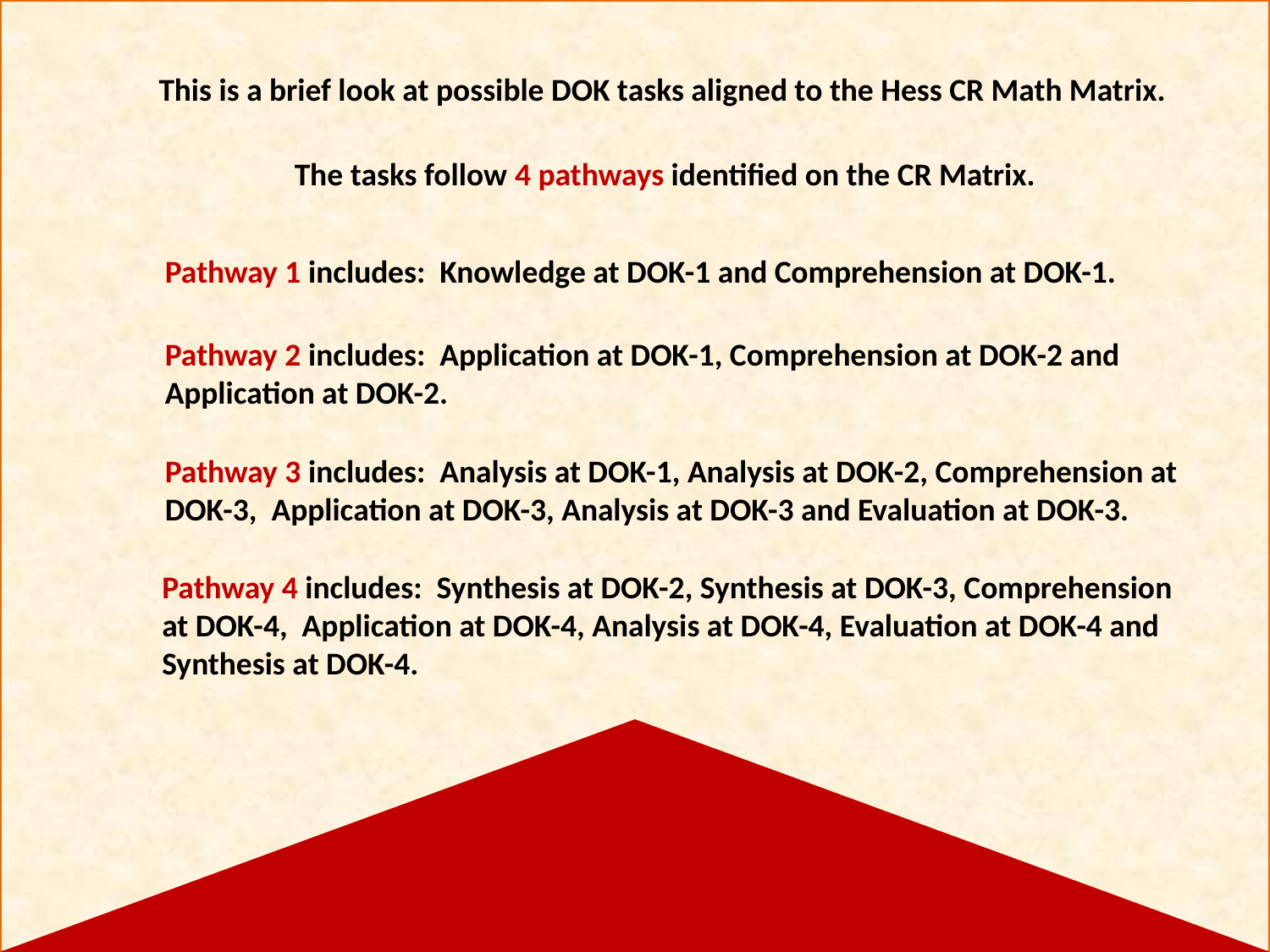

This is a brief look at possible DOK tasks aligned to the Hess CR Math Matrix.
The tasks follow 4 pathways identified on the CR Matrix.
Pathway 1 includes:  Knowledge at DOK-1 and Comprehension at DOK-1.
Pathway 2 includes:  Application at DOK-1, Comprehension at DOK-2 and Application at DOK-2.
Pathway 3 includes:  Analysis at DOK-1, Analysis at DOK-2, Comprehension at DOK-3,  Application at DOK-3, Analysis at DOK-3 and Evaluation at DOK-3.
Pathway 4 includes:  Synthesis at DOK-2, Synthesis at DOK-3, Comprehension at DOK-4,  Application at DOK-4, Analysis at DOK-4, Evaluation at DOK-4 and Synthesis at DOK-4.